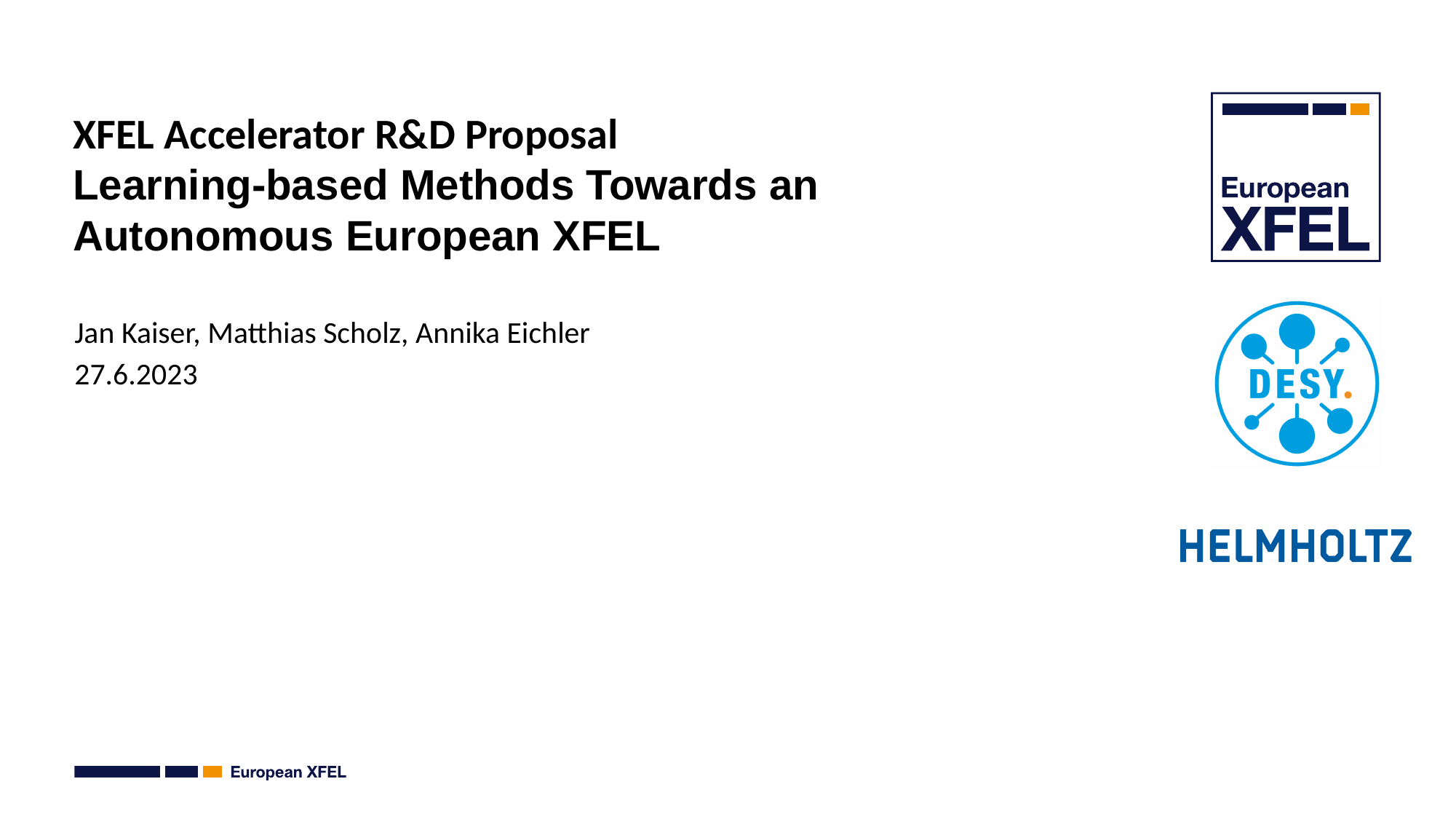

# XFEL Accelerator R&D Proposal Learning-based Methods Towards an Autonomous European XFEL
Jan Kaiser, Matthias Scholz, Annika Eichler
27.6.2023